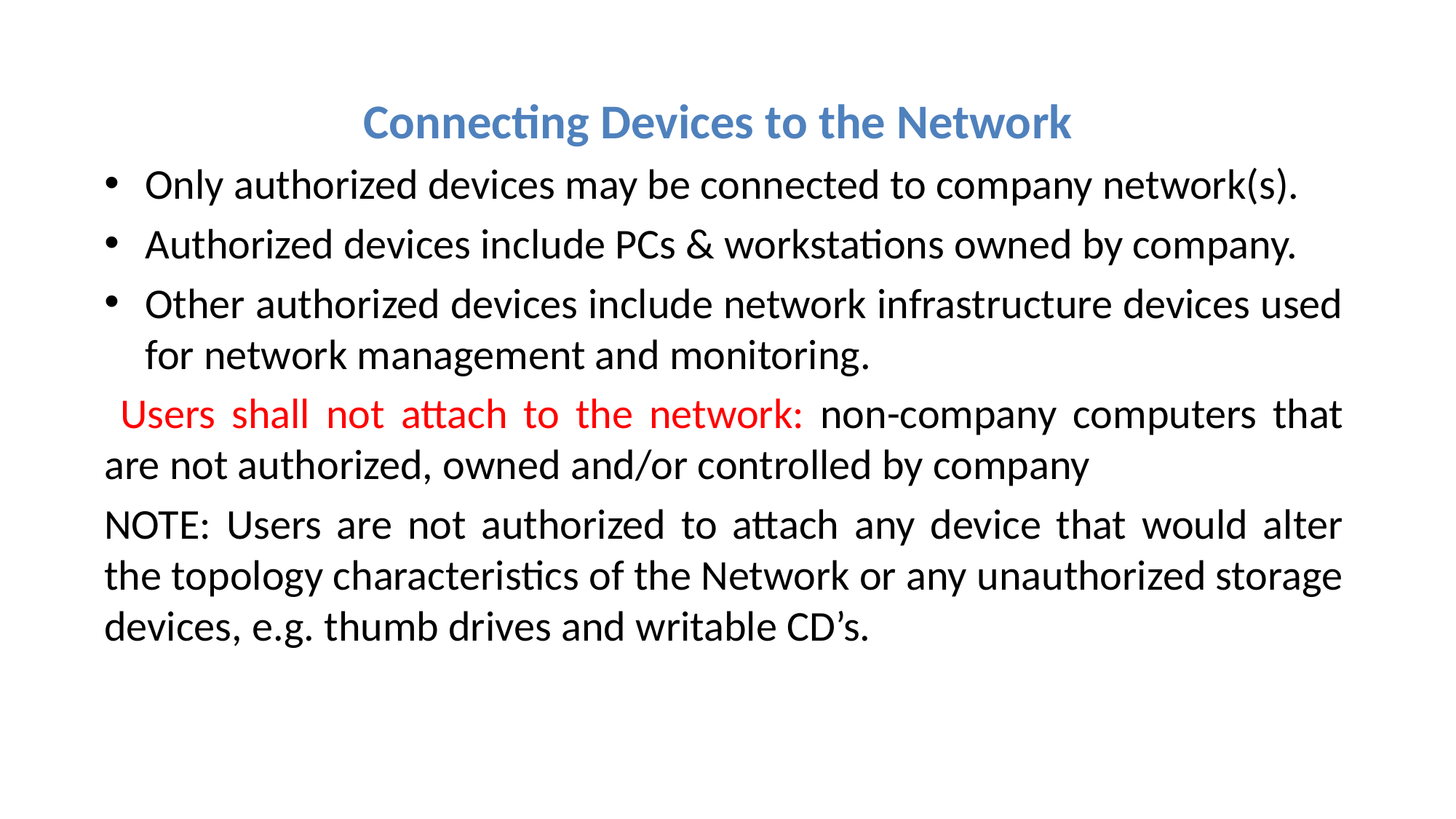

Connecting Devices to the Network
Only authorized devices may be connected to company network(s).
Authorized devices include PCs & workstations owned by company.
Other authorized devices include network infrastructure devices used for network management and monitoring.
 Users shall not attach to the network: non-company computers that are not authorized, owned and/or controlled by company
NOTE: Users are not authorized to attach any device that would alter the topology characteristics of the Network or any unauthorized storage devices, e.g. thumb drives and writable CD’s.